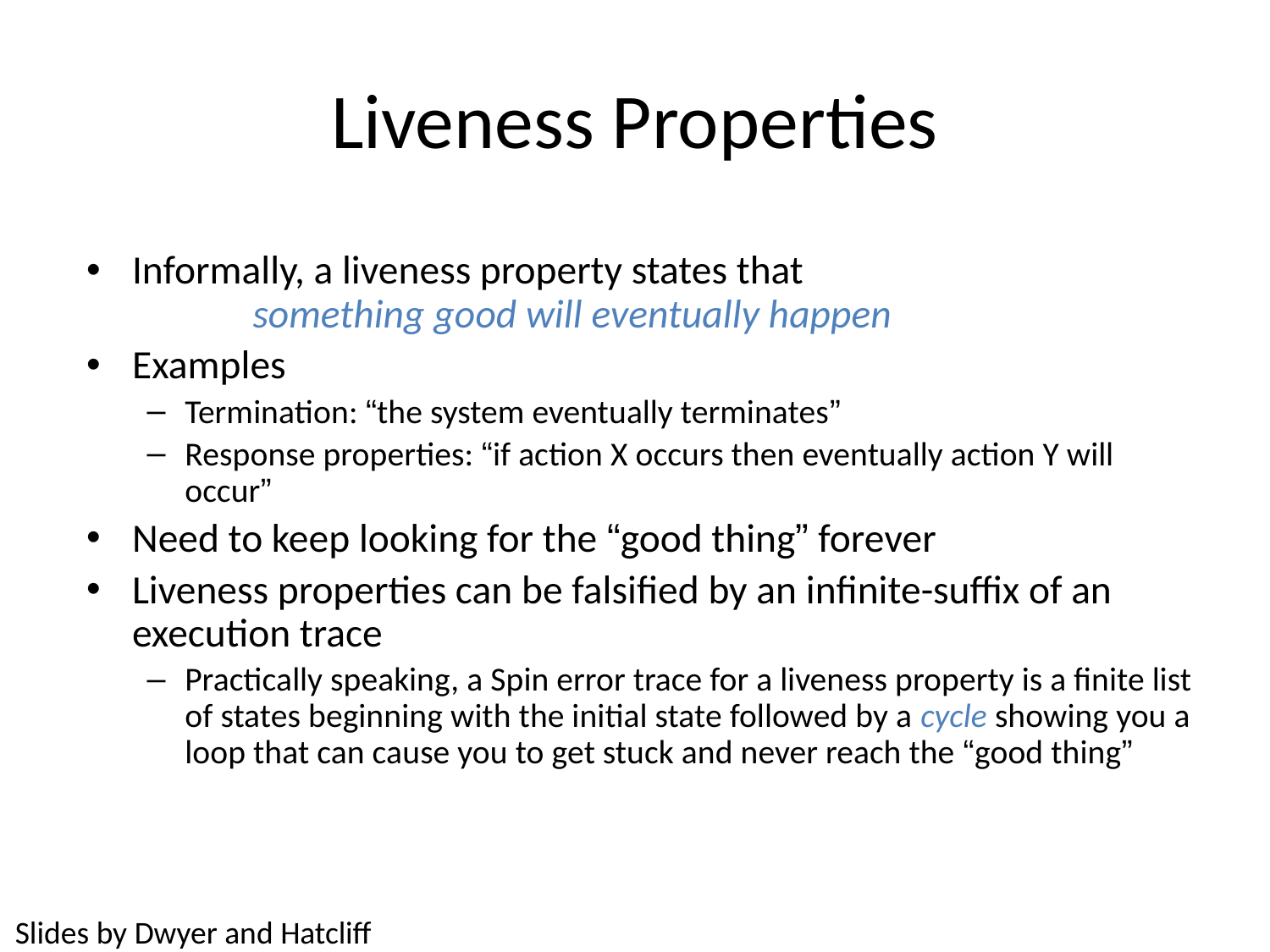

# Liveness Properties
Informally, a liveness property states that
	something good will eventually happen
Examples
Termination: “the system eventually terminates”
Response properties: “if action X occurs then eventually action Y will occur”
Need to keep looking for the “good thing” forever
Liveness properties can be falsified by an infinite-suffix of an execution trace
Practically speaking, a Spin error trace for a liveness property is a finite list of states beginning with the initial state followed by a cycle showing you a loop that can cause you to get stuck and never reach the “good thing”
Slides by Dwyer and Hatcliff